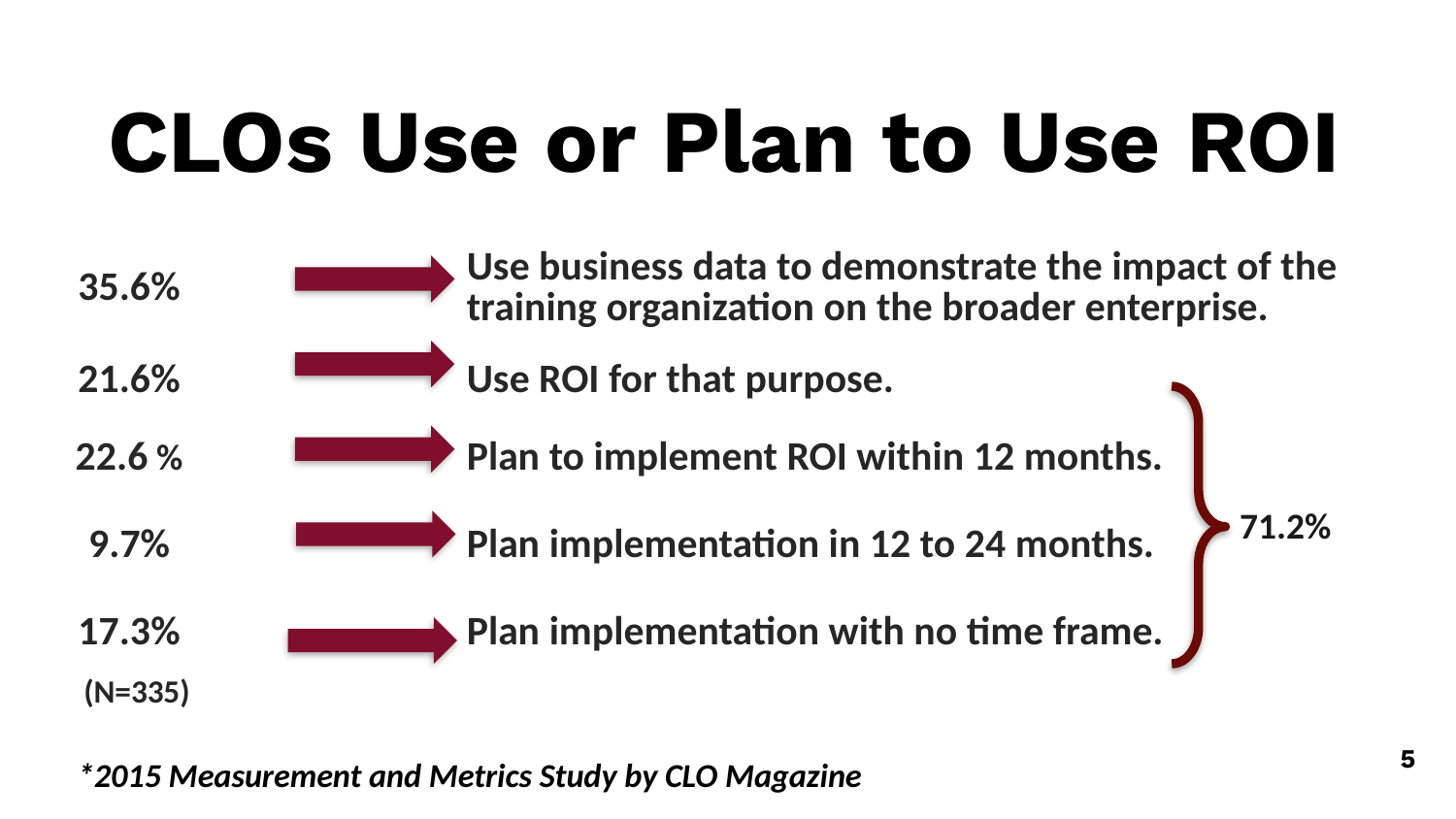

CLOs Use or Plan to Use ROI
| 35.6% |  | Use business data to demonstrate the impact of the training organization on the broader enterprise. |
| --- | --- | --- |
| 21.6% |  | Use ROI for that purpose. |
| 22.6 % |  | Plan to implement ROI within 12 months. |
| 9.7% |  | Plan implementation in 12 to 24 months. |
| 17.3% |  | Plan implementation with no time frame. |
| (N=335) |  |  |

71.2%

5
*2015 Measurement and Metrics Study by CLO Magazine
5